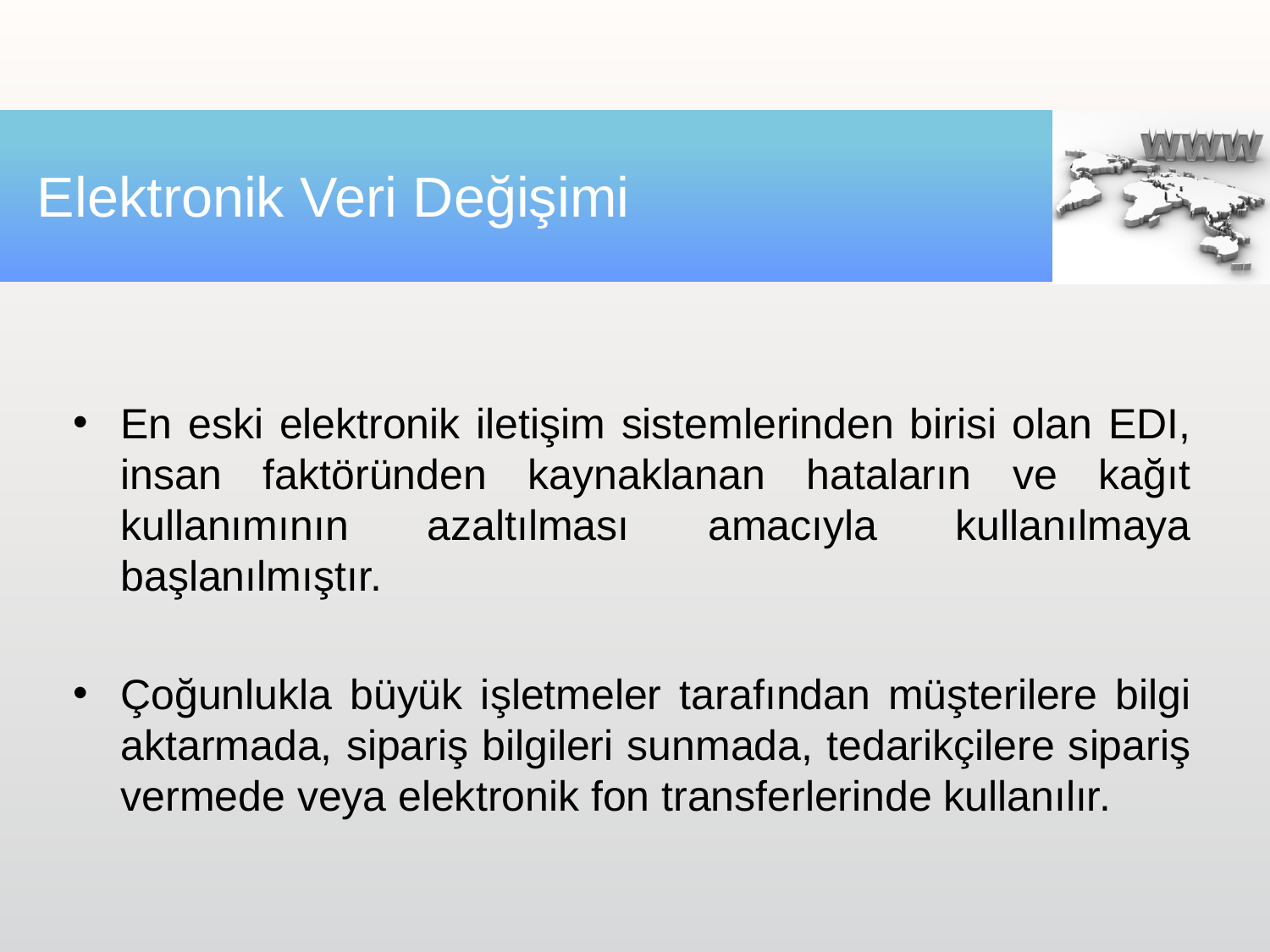

# Elektronik Veri Değişimi
En eski elektronik iletişim sistemlerinden birisi olan EDI, insan faktöründen kaynaklanan hataların ve kağıt kullanımının azaltılması amacıyla kullanılmaya başlanılmıştır.

Çoğunlukla büyük işletmeler tarafından müşterilere bilgi aktarmada, sipariş bilgileri sunmada, tedarikçilere sipariş vermede veya elektronik fon transferlerinde kullanılır.